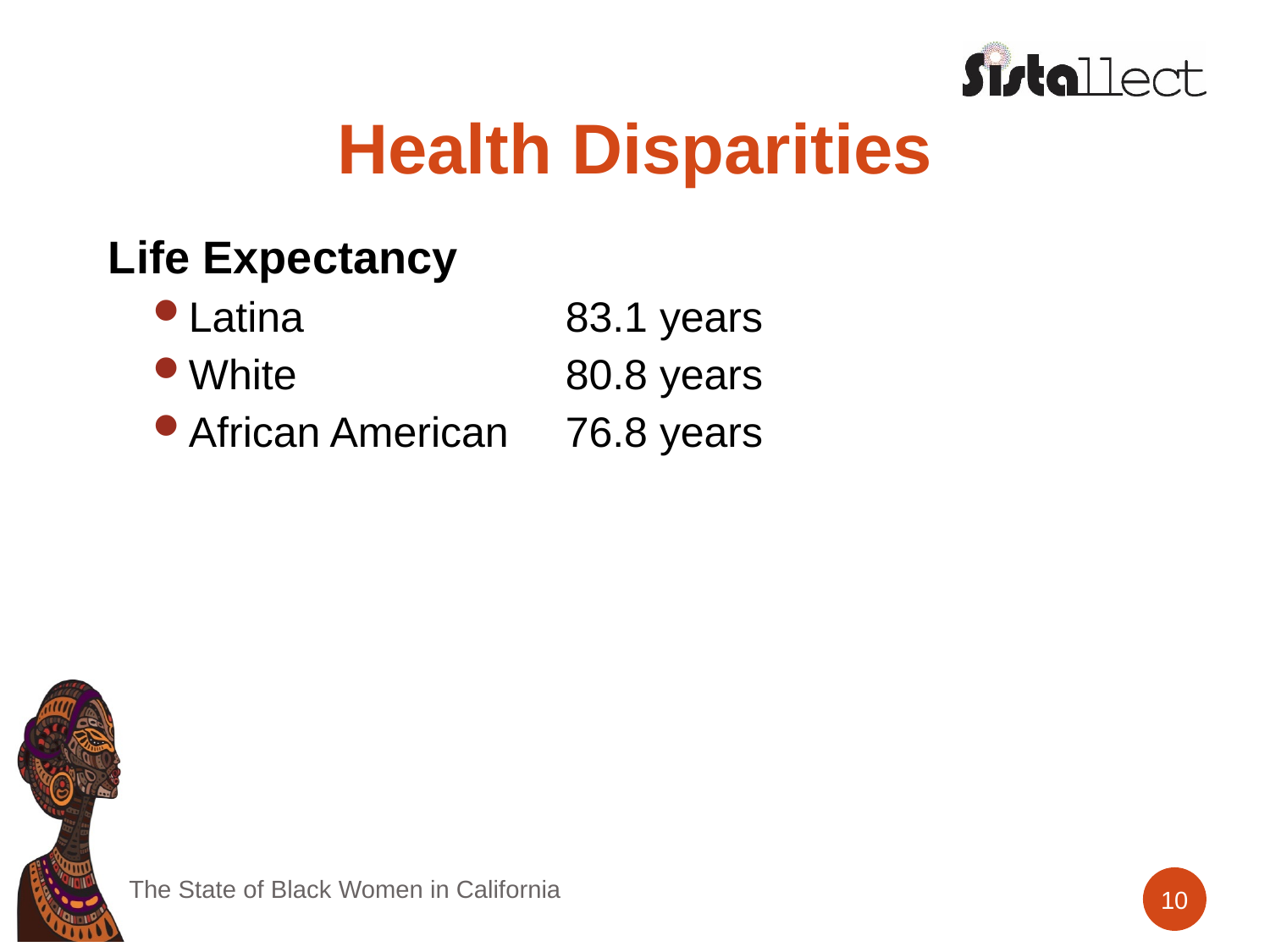

# Health Disparities
Life Expectancy
Latina			83.1 years
White			80.8 years
African American	76.8 years
The State of Black Women in California
10